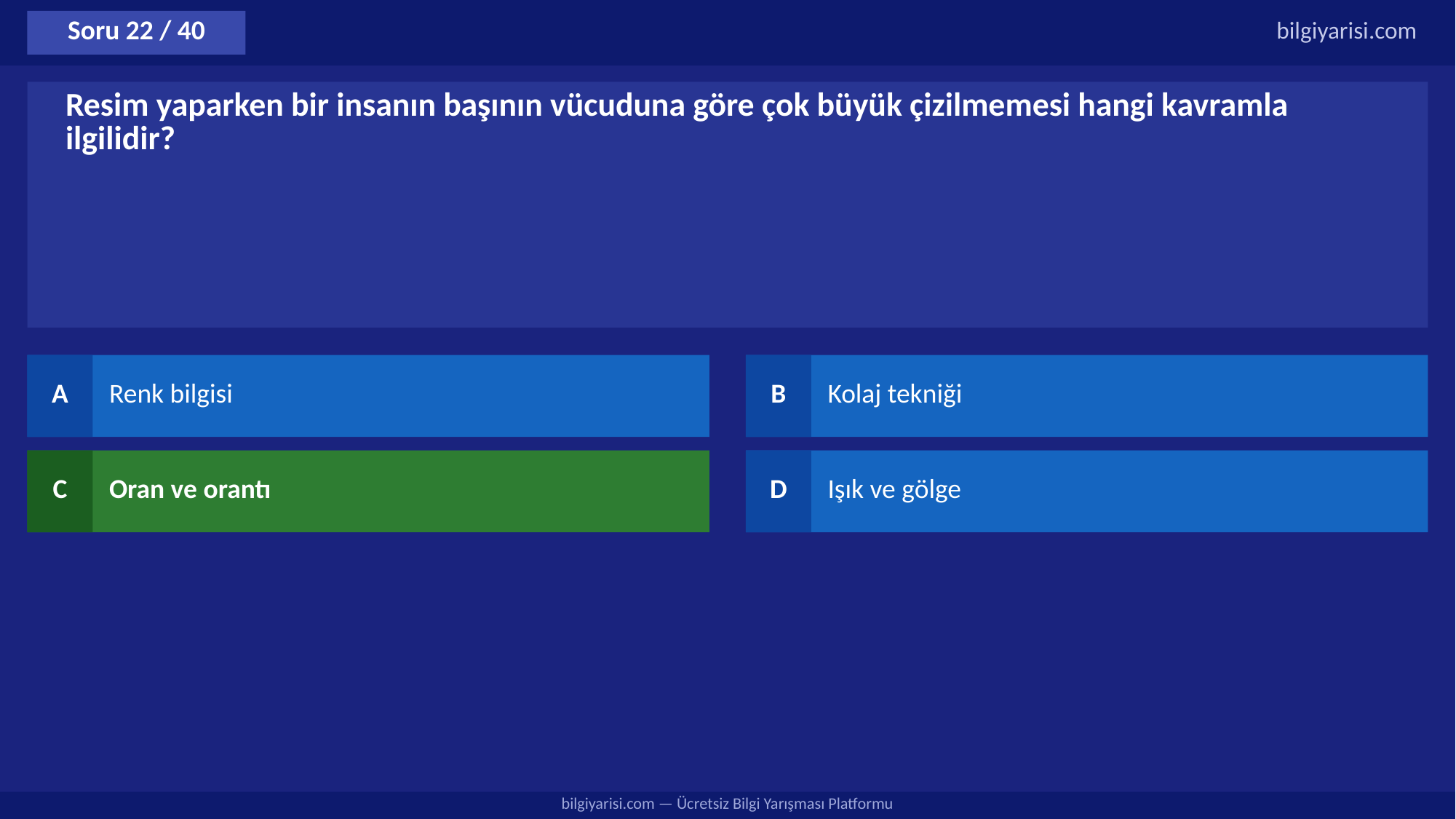

Soru 22 / 40
bilgiyarisi.com

Resim yaparken bir insanın başının vücuduna göre çok büyük çizilmemesi hangi kavramla ilgilidir?

A
Renk bilgisi

B
Kolaj tekniği

C
Oran ve orantı

D
Işık ve gölge
bilgiyarisi.com — Ücretsiz Bilgi Yarışması Platformu